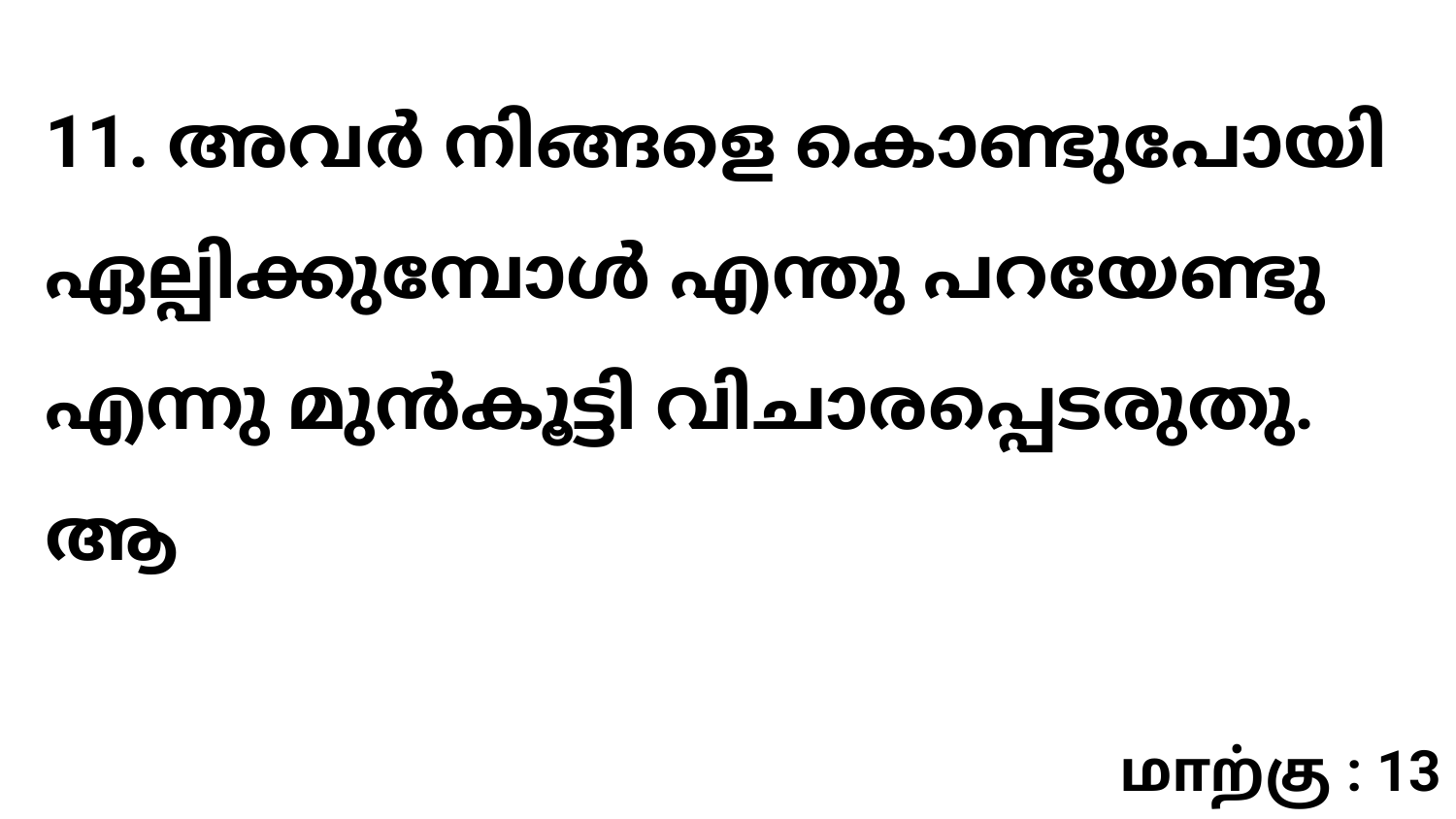

11. അവർ നിങ്ങളെ കൊണ്ടുപോയി ഏല്പിക്കുമ്പോൾ എന്തു പറയേണ്ടു എന്നു മുൻകൂട്ടി വിചാരപ്പെടരുതു. ആ
மாற்கு : 13